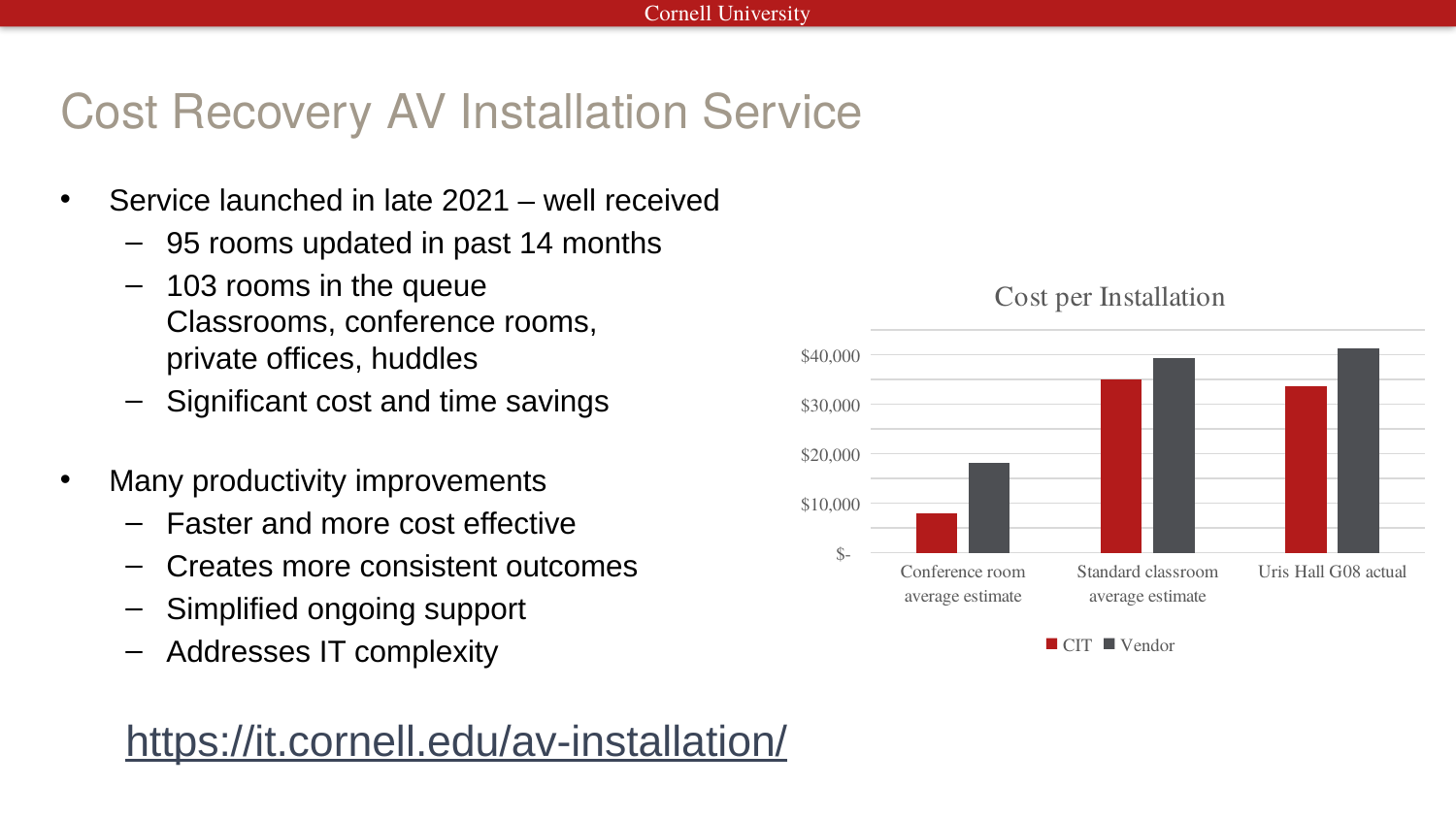

# Cost Recovery AV Installation Service
Service launched in late 2021 – well received
95 rooms updated in past 14 months
103 rooms in the queue
Classrooms, conference rooms,
private offices, huddles
Significant cost and time savings
Many productivity improvements
Faster and more cost effective
Creates more consistent outcomes
Simplified ongoing support
Addresses IT complexity
https://it.cornell.edu/av-installation/

### Chart: Cost per Installation

| Category | CIT | Vendor |
|---|---|---|
| Conference room average estimate | 7890.0 | 18198.0 |
| Standard classroom average estimate | 35069.0 | 39262.0 |
| Uris Hall G08 actual | 33705.0 | 41318.0 |